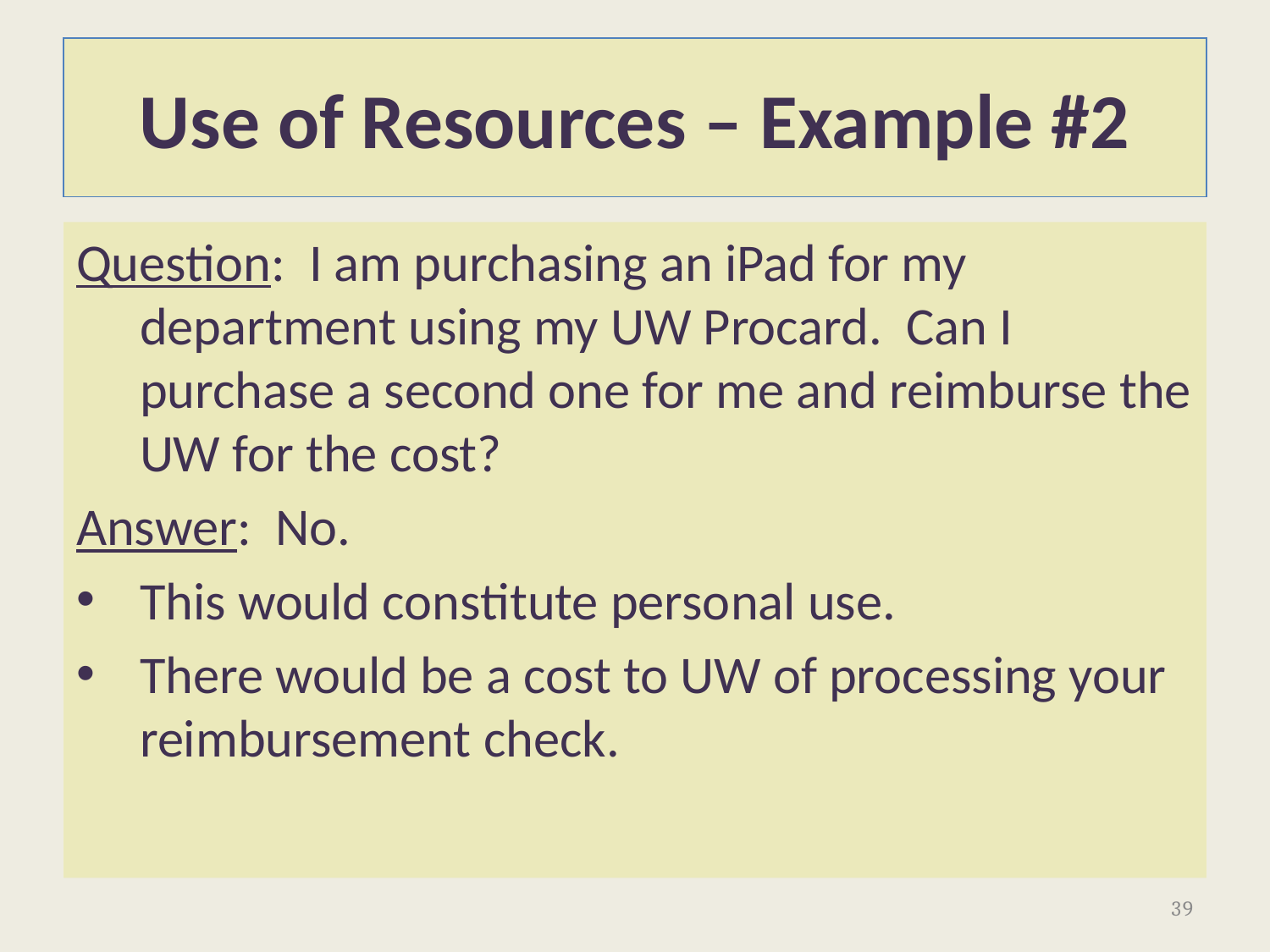

# Use of Resources – Example #2
Question:  I am purchasing an iPad for my department using my UW Procard.  Can I purchase a second one for me and reimburse the UW for the cost?
Answer:  No.
This would constitute personal use.
There would be a cost to UW of processing your reimbursement check.
39